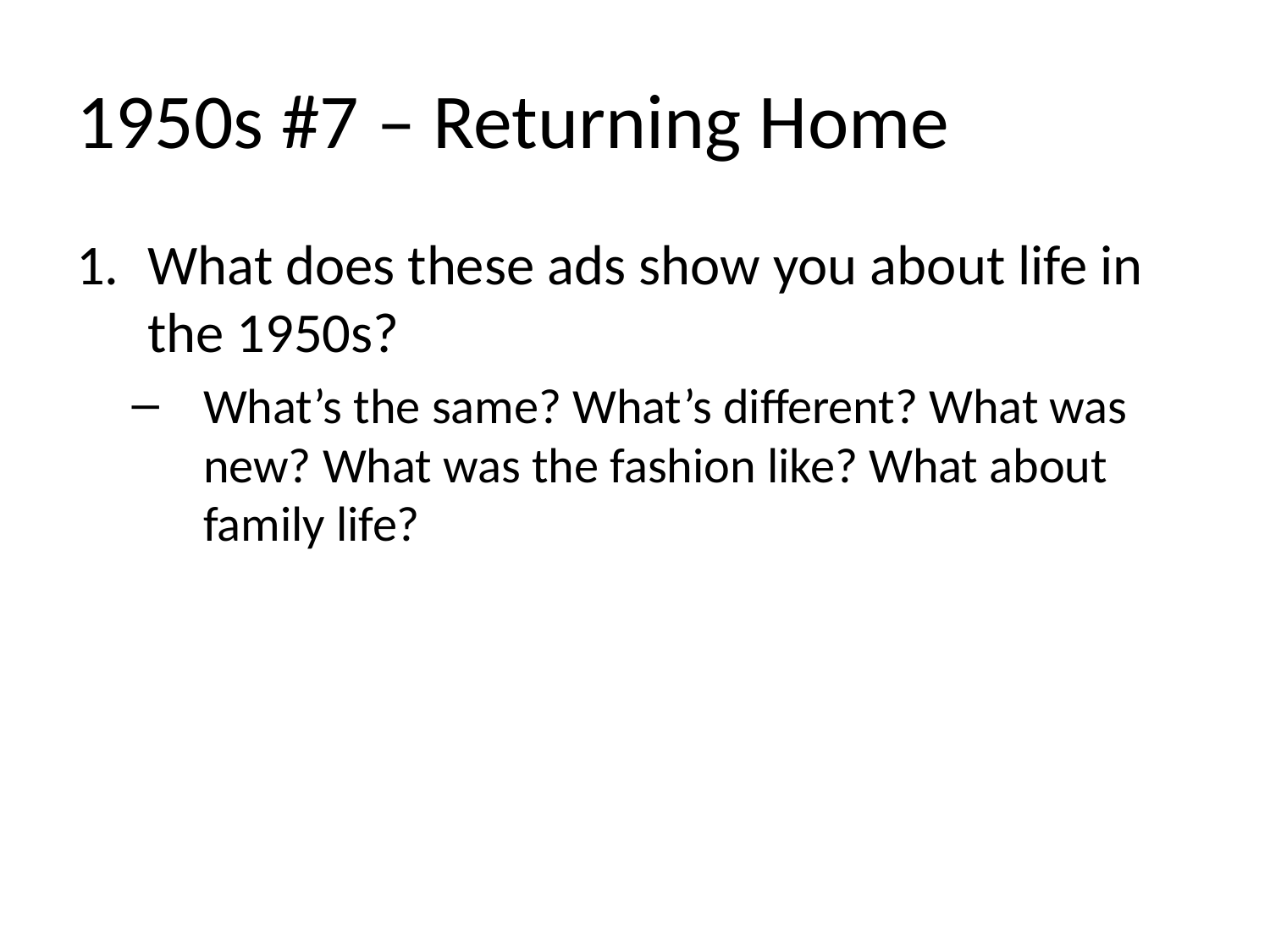

# 1950s #7 – Returning Home
What does these ads show you about life in the 1950s?
What’s the same? What’s different? What was new? What was the fashion like? What about family life?